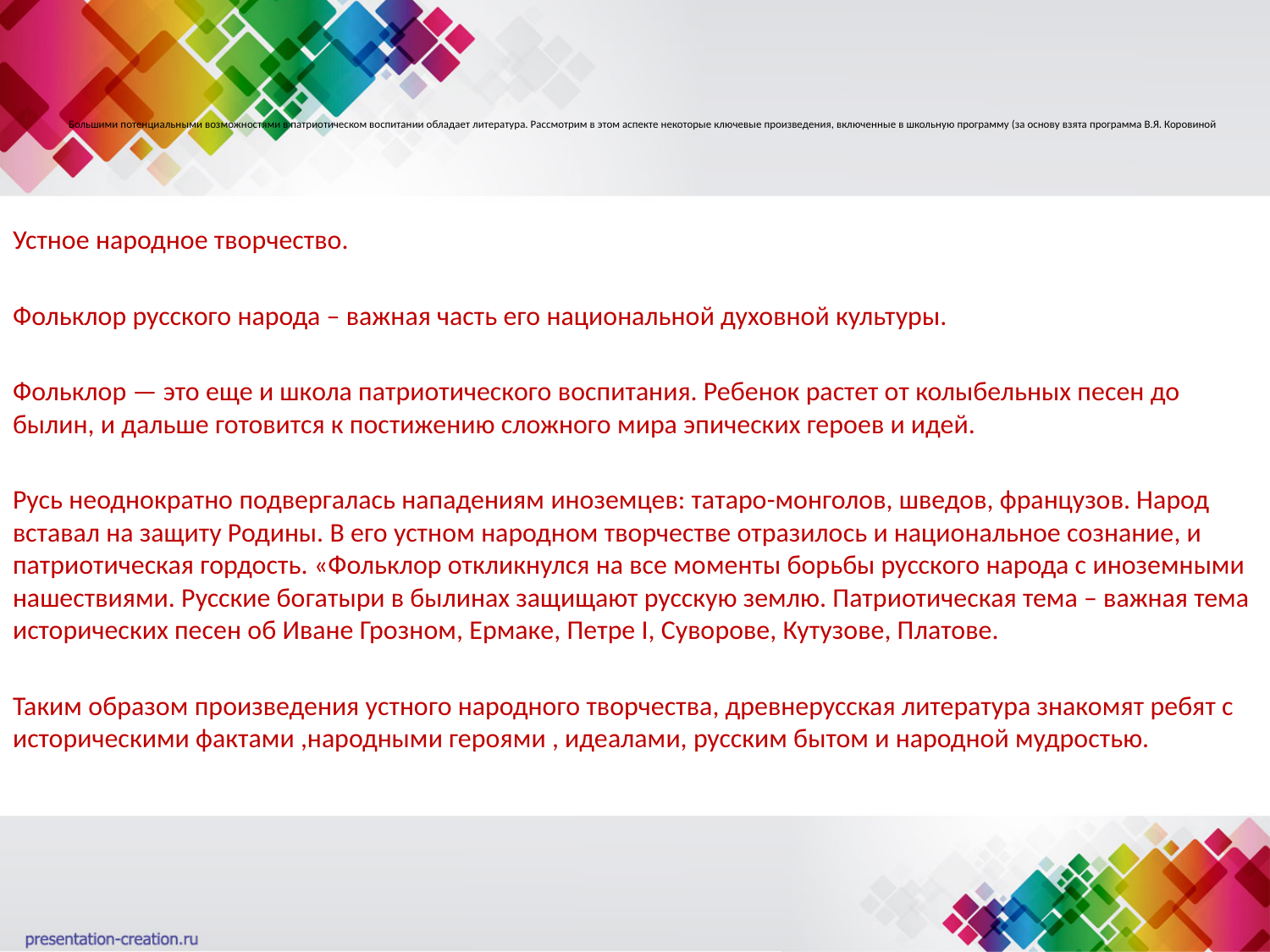

# Большими потенциальными возможностями в патриотическом воспитании обладает литература. Рассмотрим в этом аспекте некоторые ключевые произведения, включенные в школьную программу (за основу взята программа В.Я. Коровиной
Устное народное творчество.

Фольклор русского народа – важная часть его национальной духовной культуры.

Фольклор — это еще и школа патриотического воспитания. Ребенок растет от колыбельных песен до былин, и дальше готовится к постижению сложного мира эпических героев и идей.

Русь неоднократно подвергалась нападениям иноземцев: татаро-монголов, шведов, французов. Народ вставал на защиту Родины. В его устном народном творчестве отразилось и национальное сознание, и патриотическая гордость. «Фольклор откликнулся на все моменты борьбы русского народа с иноземными нашествиями. Русские богатыри в былинах защищают русскую землю. Патриотическая тема – важная тема исторических песен об Иване Грозном, Ермаке, Петре I, Суворове, Кутузове, Платове.

Таким образом произведения устного народного творчества, древнерусская литература знакомят ребят с историческими фактами ,народными героями , идеалами, русским бытом и народной мудростью.